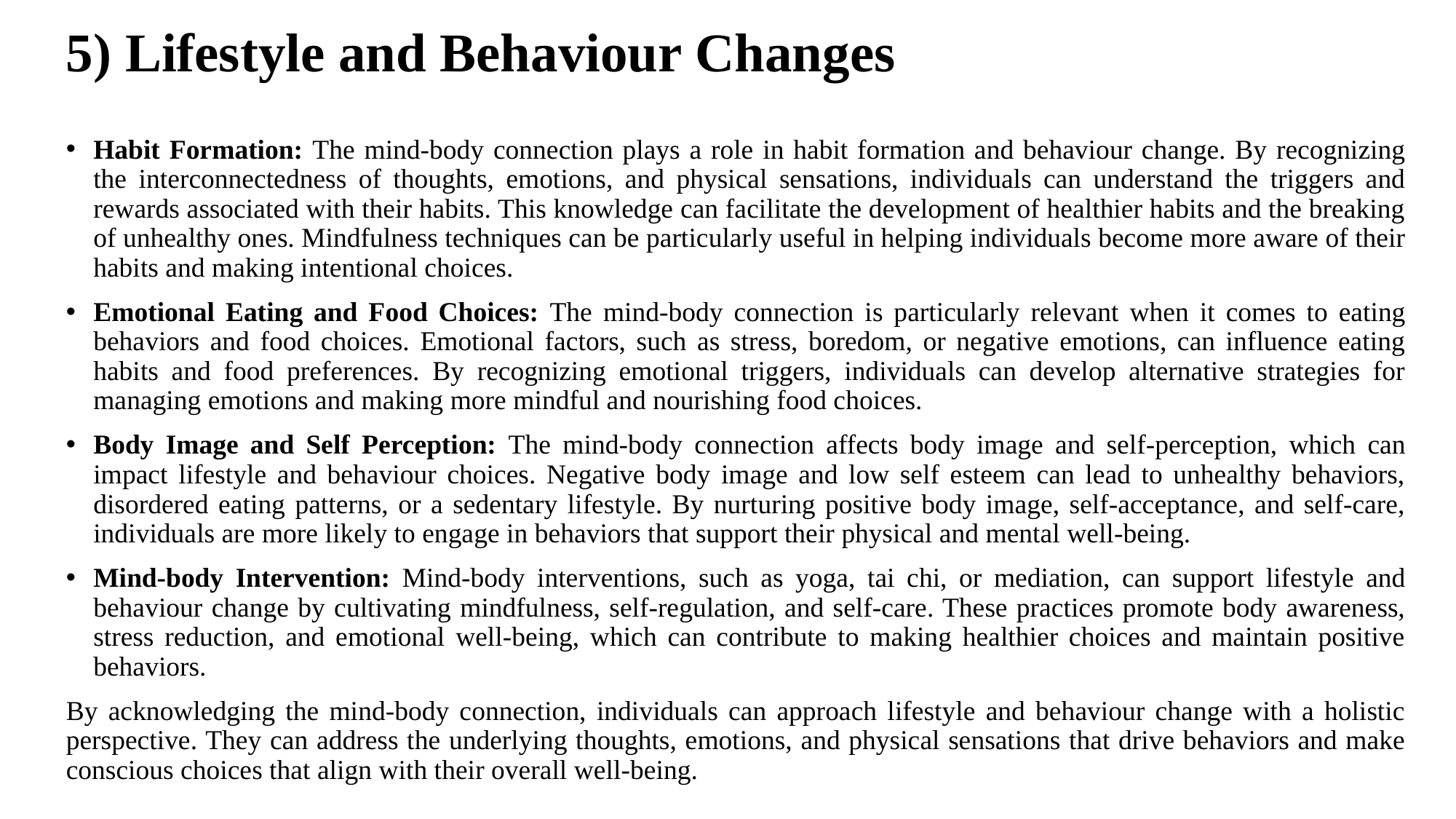

# 5) Lifestyle and Behaviour Changes
Habit Formation: The mind-body connection plays a role in habit formation and behaviour change. By recognizing the interconnectedness of thoughts, emotions, and physical sensations, individuals can understand the triggers and rewards associated with their habits. This knowledge can facilitate the development of healthier habits and the breaking of unhealthy ones. Mindfulness techniques can be particularly useful in helping individuals become more aware of their habits and making intentional choices.
Emotional Eating and Food Choices: The mind-body connection is particularly relevant when it comes to eating behaviors and food choices. Emotional factors, such as stress, boredom, or negative emotions, can influence eating habits and food preferences. By recognizing emotional triggers, individuals can develop alternative strategies for managing emotions and making more mindful and nourishing food choices.
Body Image and Self Perception: The mind-body connection affects body image and self-perception, which can impact lifestyle and behaviour choices. Negative body image and low self esteem can lead to unhealthy behaviors, disordered eating patterns, or a sedentary lifestyle. By nurturing positive body image, self-acceptance, and self-care, individuals are more likely to engage in behaviors that support their physical and mental well-being.
Mind-body Intervention: Mind-body interventions, such as yoga, tai chi, or mediation, can support lifestyle and behaviour change by cultivating mindfulness, self-regulation, and self-care. These practices promote body awareness, stress reduction, and emotional well-being, which can contribute to making healthier choices and maintain positive behaviors.
By acknowledging the mind-body connection, individuals can approach lifestyle and behaviour change with a holistic perspective. They can address the underlying thoughts, emotions, and physical sensations that drive behaviors and make conscious choices that align with their overall well-being.